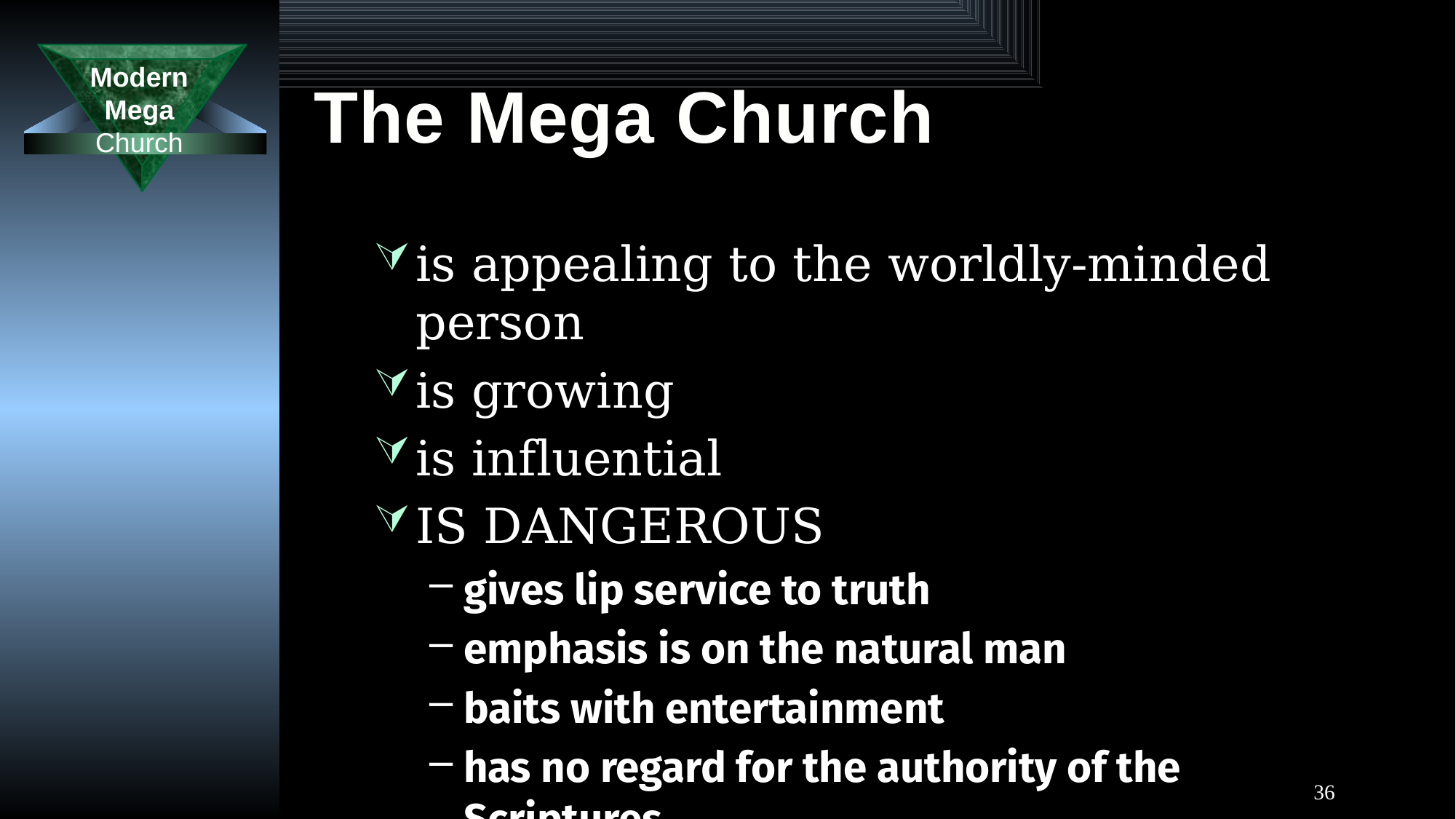

# The Mega Church
is appealing to the worldly-minded person
is growing
is influential
IS DANGEROUS
gives lip service to truth
emphasis is on the natural man
baits with entertainment
has no regard for the authority of the Scriptures
36